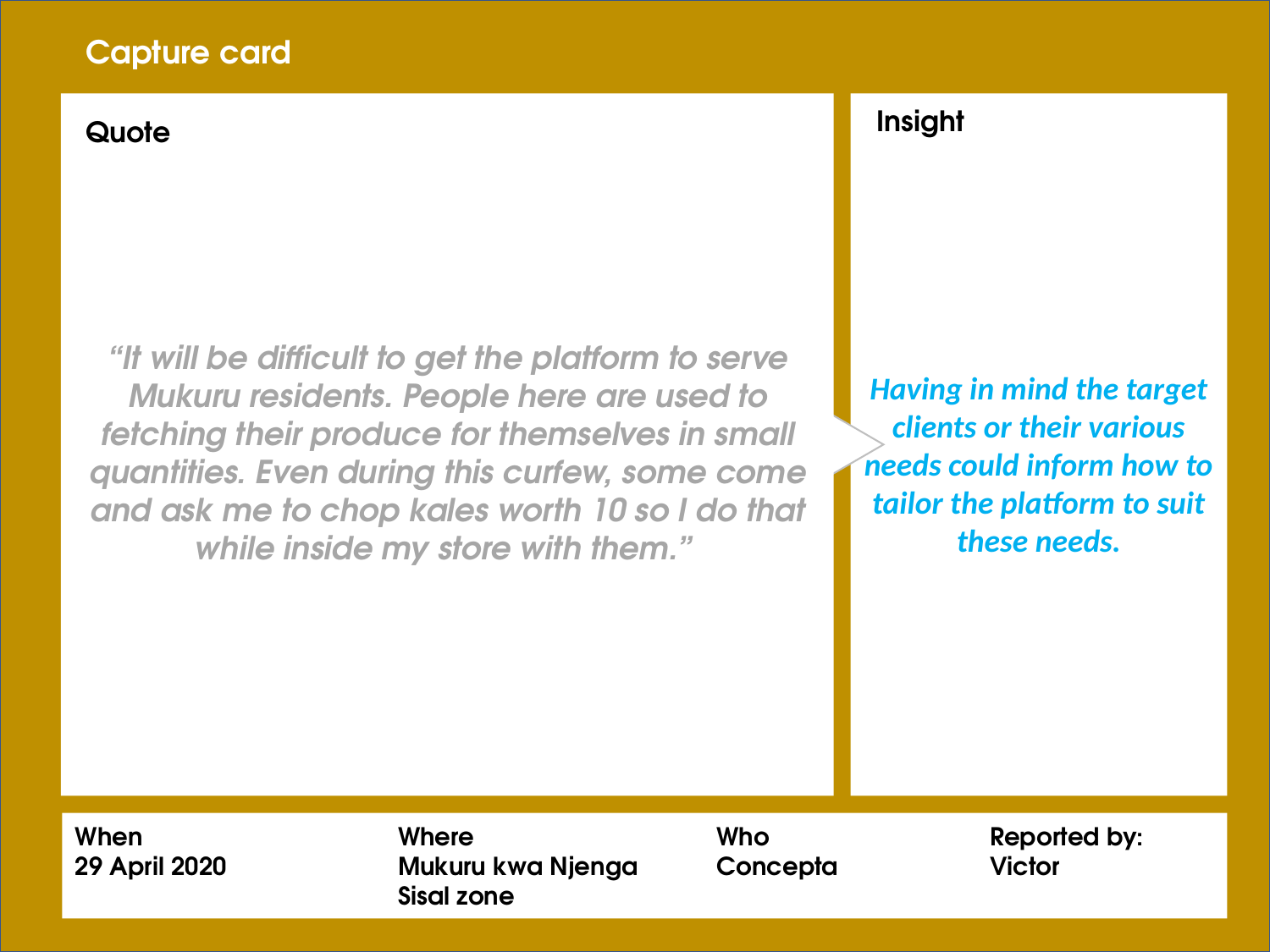

Capture card

Having in mind the target clients or their various needs could inform how to tailor the platform to suit these needs.
Insight
Quote
“It will be difficult to get the platform to serve Mukuru residents. People here are used to fetching their produce for themselves in small quantities. Even during this curfew, some come and ask me to chop kales worth 10 so I do that while inside my store with them.”

When
29 April 2020
Where
Mukuru kwa Njenga
Sisal zone

Who
Concepta
Reported by:
Victor